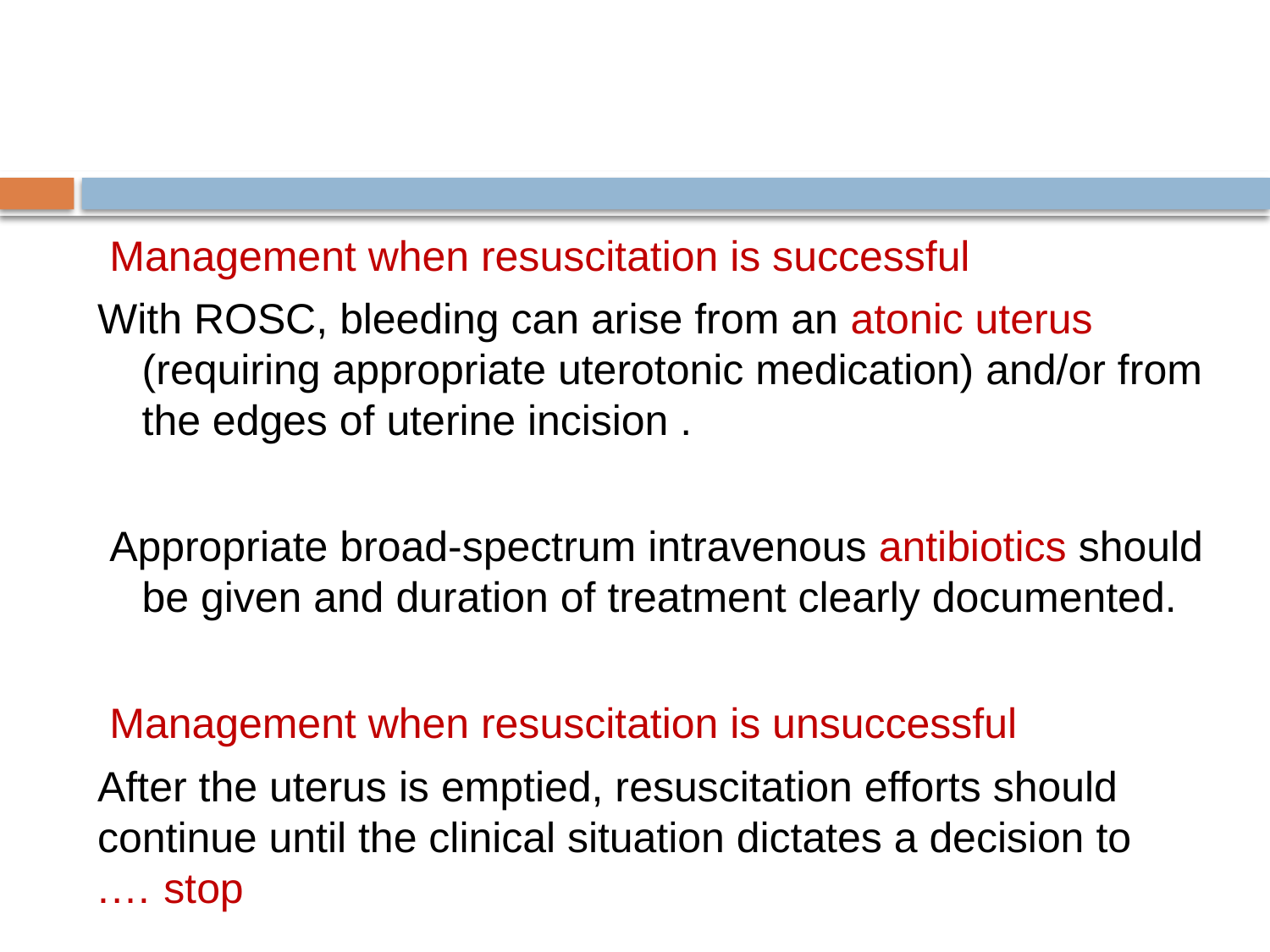

#
Management when resuscitation is successful
With ROSC, bleeding can arise from an atonic uterus (requiring appropriate uterotonic medication) and/or from the edges of uterine incision .

 Appropriate broad-spectrum intravenous antibiotics should be given and duration of treatment clearly documented.

Management when resuscitation is unsuccessful
After the uterus is emptied, resuscitation efforts should continue until the clinical situation dictates a decision to stop ….